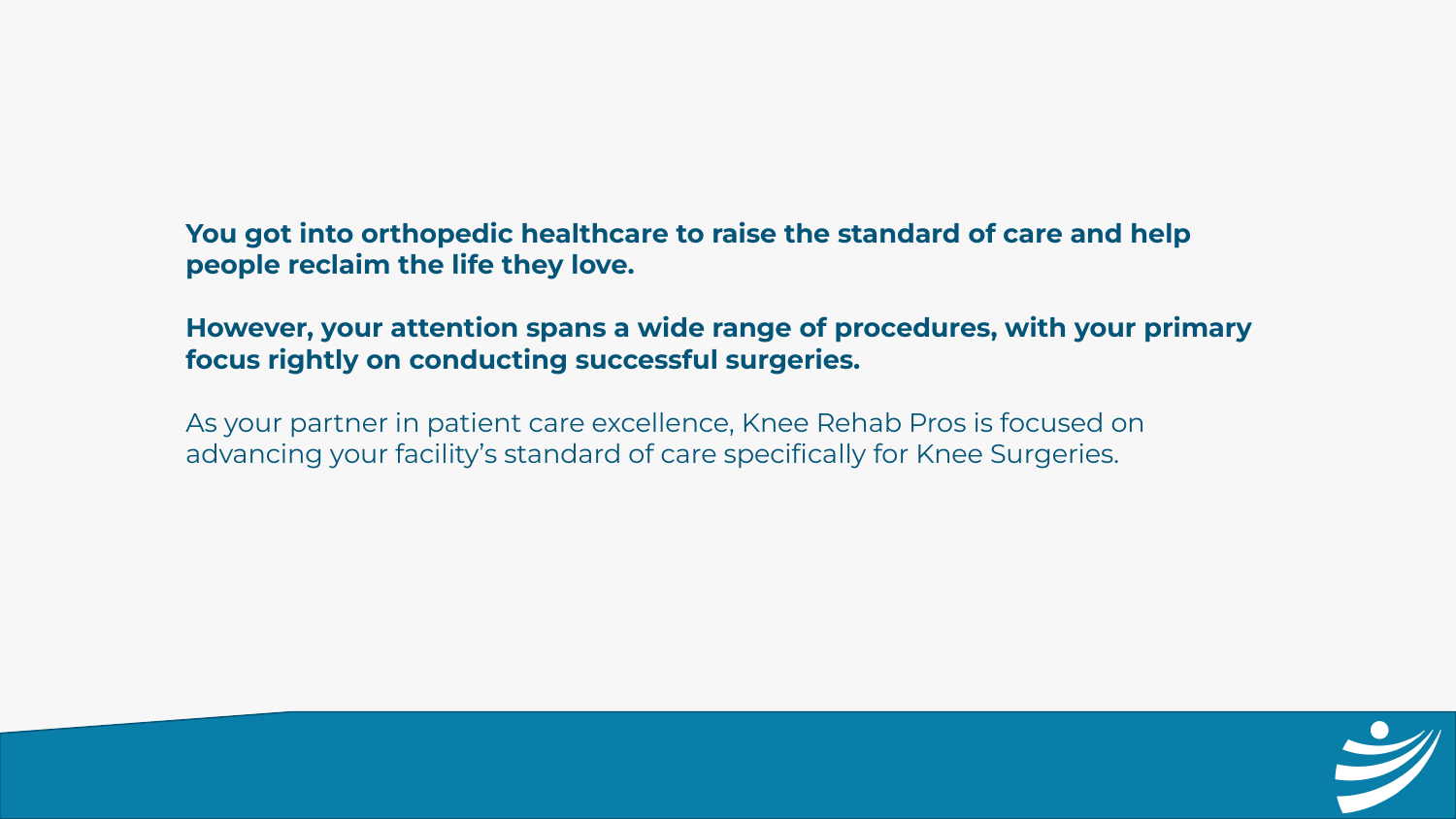

You got into orthopedic healthcare to raise the standard of care and help people reclaim the life they love.

However, your attention spans a wide range of procedures, with your primary focus rightly on conducting successful surgeries.

As your partner in patient care excellence, Knee Rehab Pros is focused on advancing your facility’s standard of care specifically for Knee Surgeries.